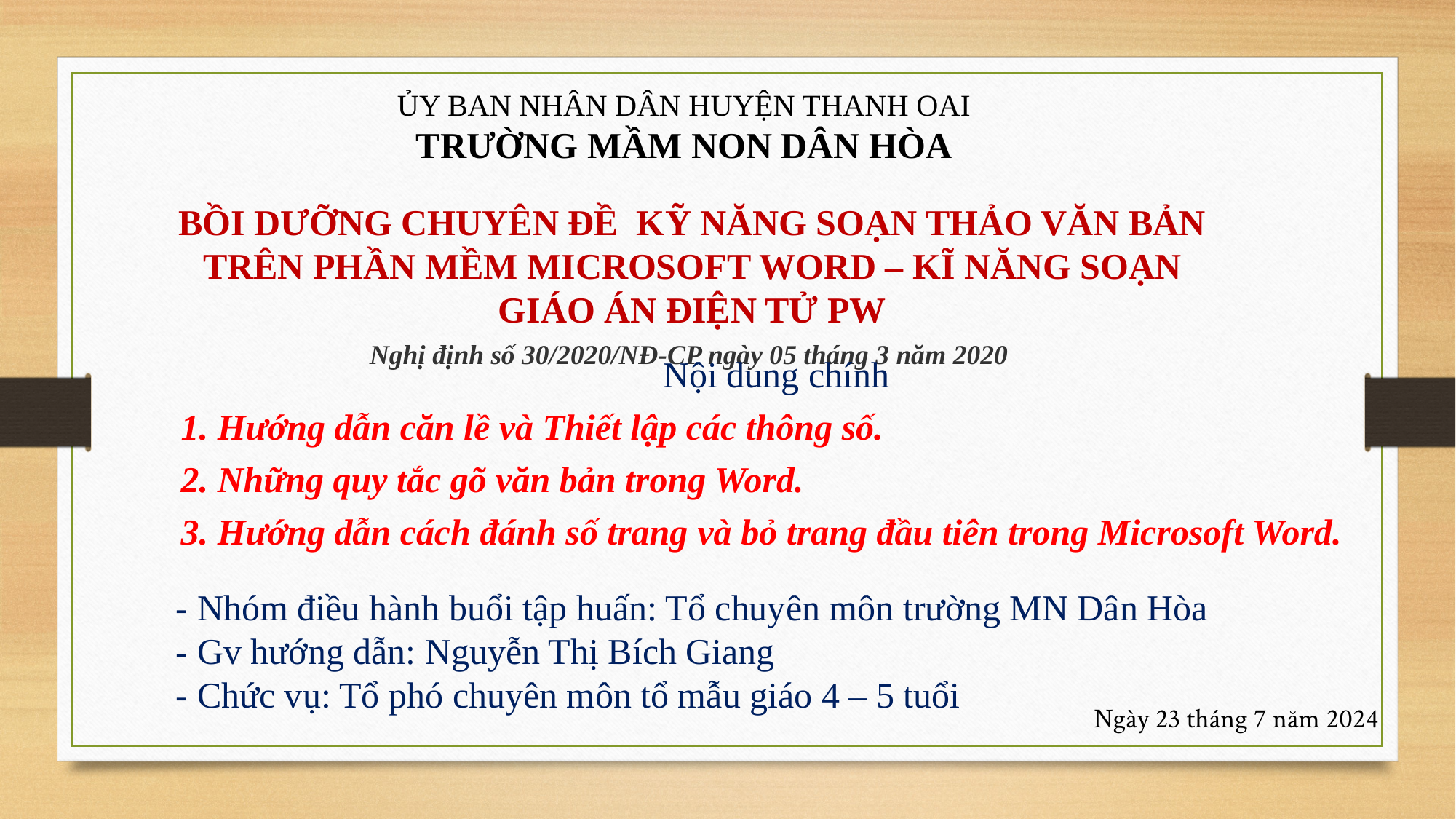

ỦY BAN NHÂN DÂN HUYỆN THANH OAI
TRƯỜNG MẦM NON DÂN HÒA
BỒI DƯỠNG CHUYÊN ĐỀ  KỸ NĂNG SOẠN THẢO VĂN BẢN
TRÊN PHẦN MỀM MICROSOFT WORD – KĨ NĂNG SOẠN GIÁO ÁN ĐIỆN TỬ PW
Nghị định số 30/2020/NĐ-CP ngày 05 tháng 3 năm 2020

Nội dung chính
1. Hướng dẫn căn lề và Thiết lập các thông số.
2. Những quy tắc gõ văn bản trong Word.
3. Hướng dẫn cách đánh số trang và bỏ trang đầu tiên trong Microsoft Word.

- Nhóm điều hành buổi tập huấn: Tổ chuyên môn trường MN Dân Hòa
- Gv hướng dẫn: Nguyễn Thị Bích Giang
- Chức vụ: Tổ phó chuyên môn tổ mẫu giáo 4 – 5 tuổi
Ngày 23 tháng 7 năm 2024